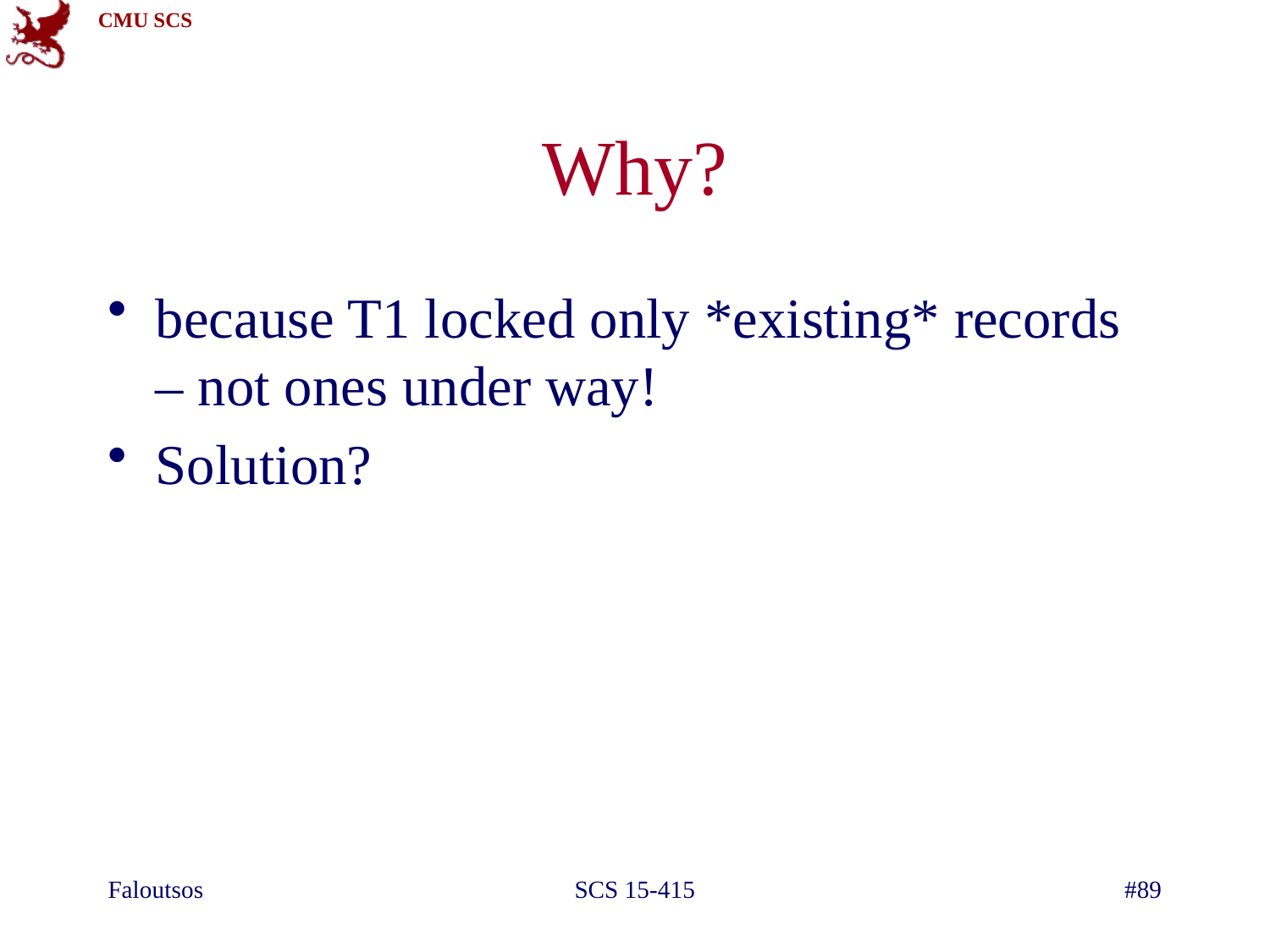

# Why?
because T1 locked only *existing* records – not ones under way!
Solution?
Faloutsos
SCS 15-415
#89